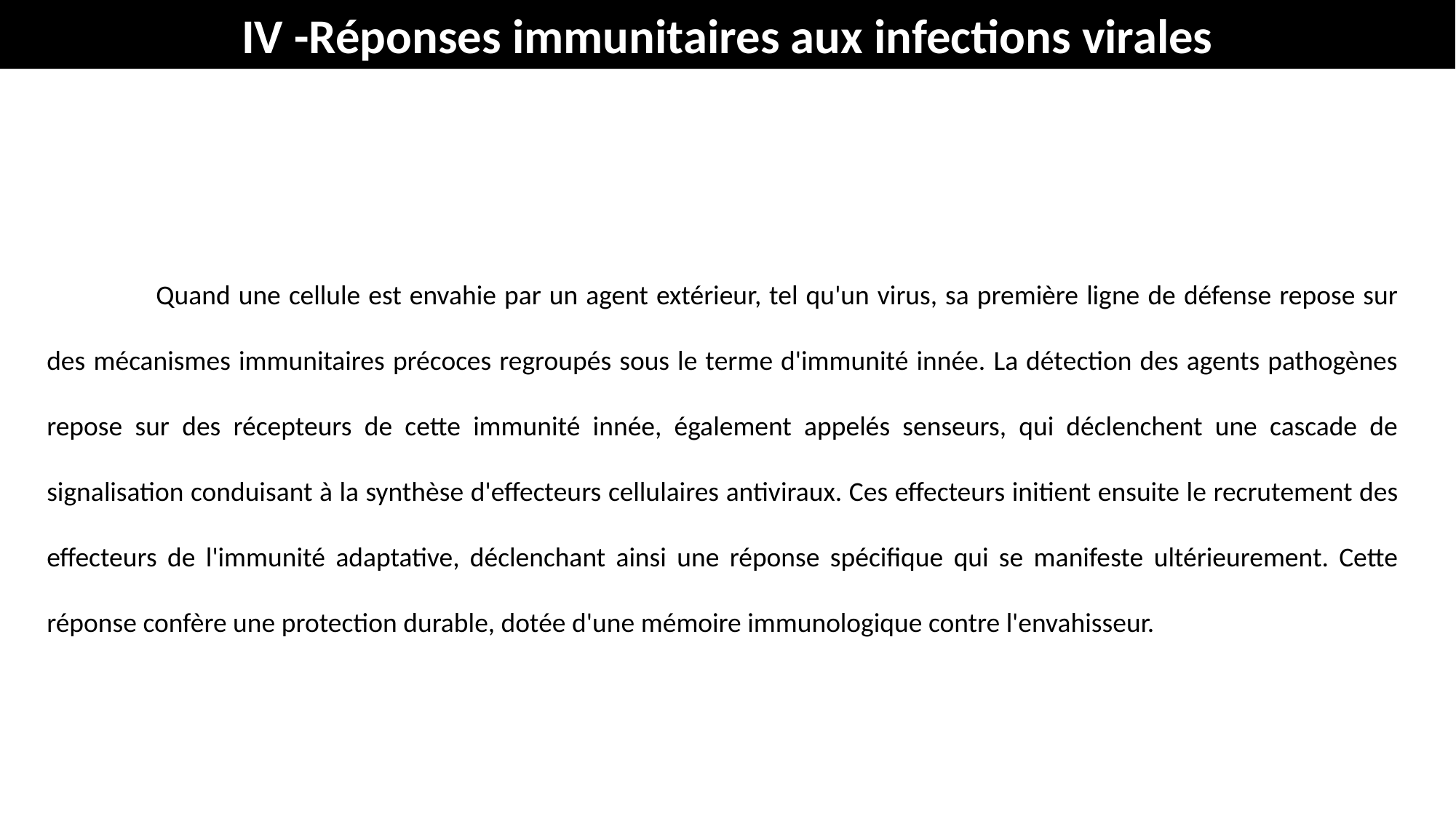

IV -Réponses immunitaires aux infections virales
#
	Quand une cellule est envahie par un agent extérieur, tel qu'un virus, sa première ligne de défense repose sur des mécanismes immunitaires précoces regroupés sous le terme d'immunité innée. La détection des agents pathogènes repose sur des récepteurs de cette immunité innée, également appelés senseurs, qui déclenchent une cascade de signalisation conduisant à la synthèse d'effecteurs cellulaires antiviraux. Ces effecteurs initient ensuite le recrutement des effecteurs de l'immunité adaptative, déclenchant ainsi une réponse spécifique qui se manifeste ultérieurement. Cette réponse confère une protection durable, dotée d'une mémoire immunologique contre l'envahisseur.